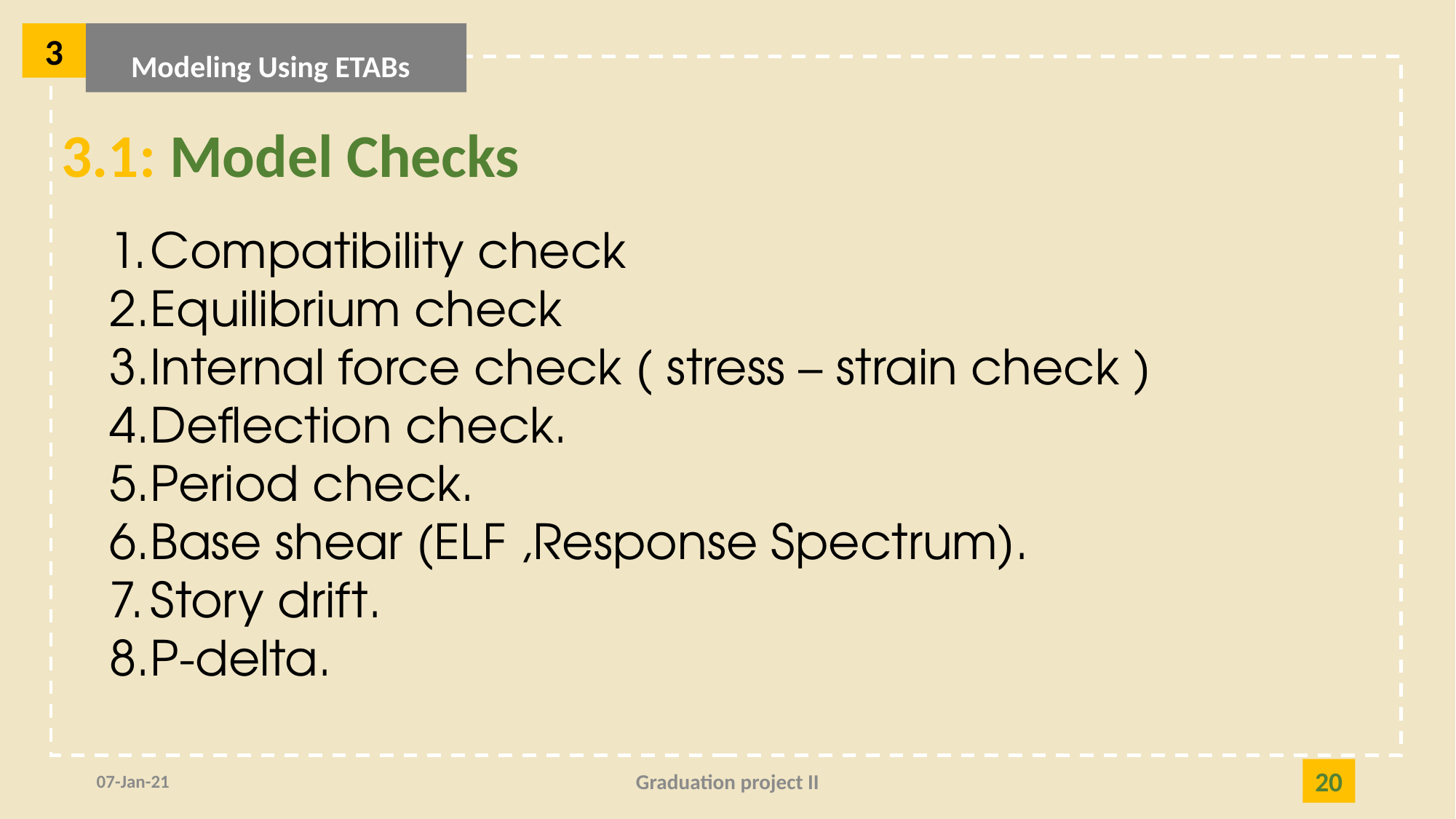

3
Modeling Using ETABs

3.1: Model Checks
Compatibility check
Equilibrium check
Internal force check ( stress – strain check )
Deflection check.
Period check.
Base shear (ELF ,Response Spectrum).
Story drift.
P-delta.
07-Jan-21
Graduation project II
20